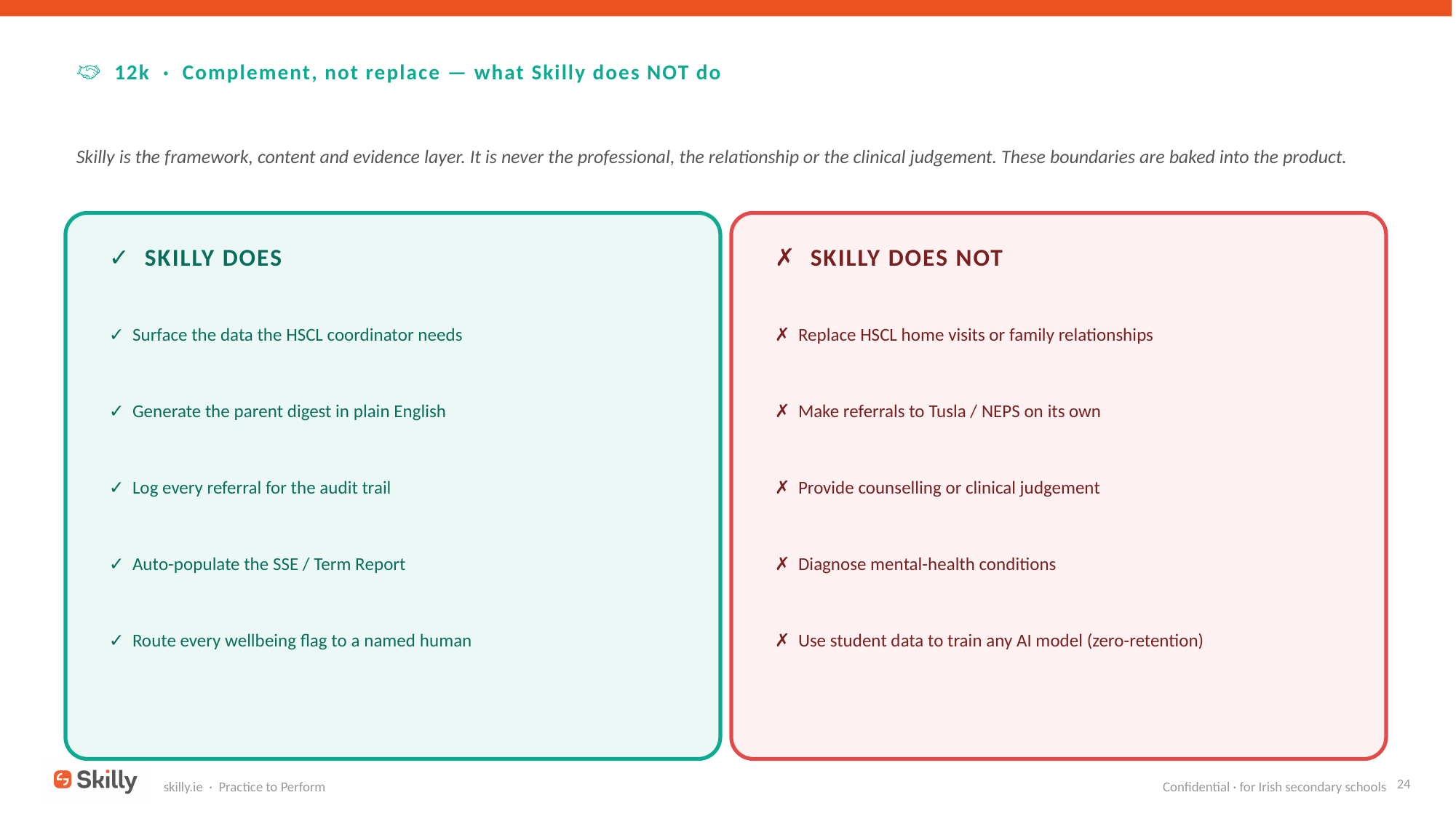

🤝  12k  ·  Complement, not replace — what Skilly does NOT do
Skilly is the framework, content and evidence layer. It is never the professional, the relationship or the clinical judgement. These boundaries are baked into the product.

✓  SKILLY DOES
✗  SKILLY DOES NOT
✓  Surface the data the HSCL coordinator needs
✗  Replace HSCL home visits or family relationships
✓  Generate the parent digest in plain English
✗  Make referrals to Tusla / NEPS on its own
✓  Log every referral for the audit trail
✗  Provide counselling or clinical judgement
✓  Auto-populate the SSE / Term Report
✗  Diagnose mental-health conditions
✓  Route every wellbeing flag to a named human
✗  Use student data to train any AI model (zero-retention)
24